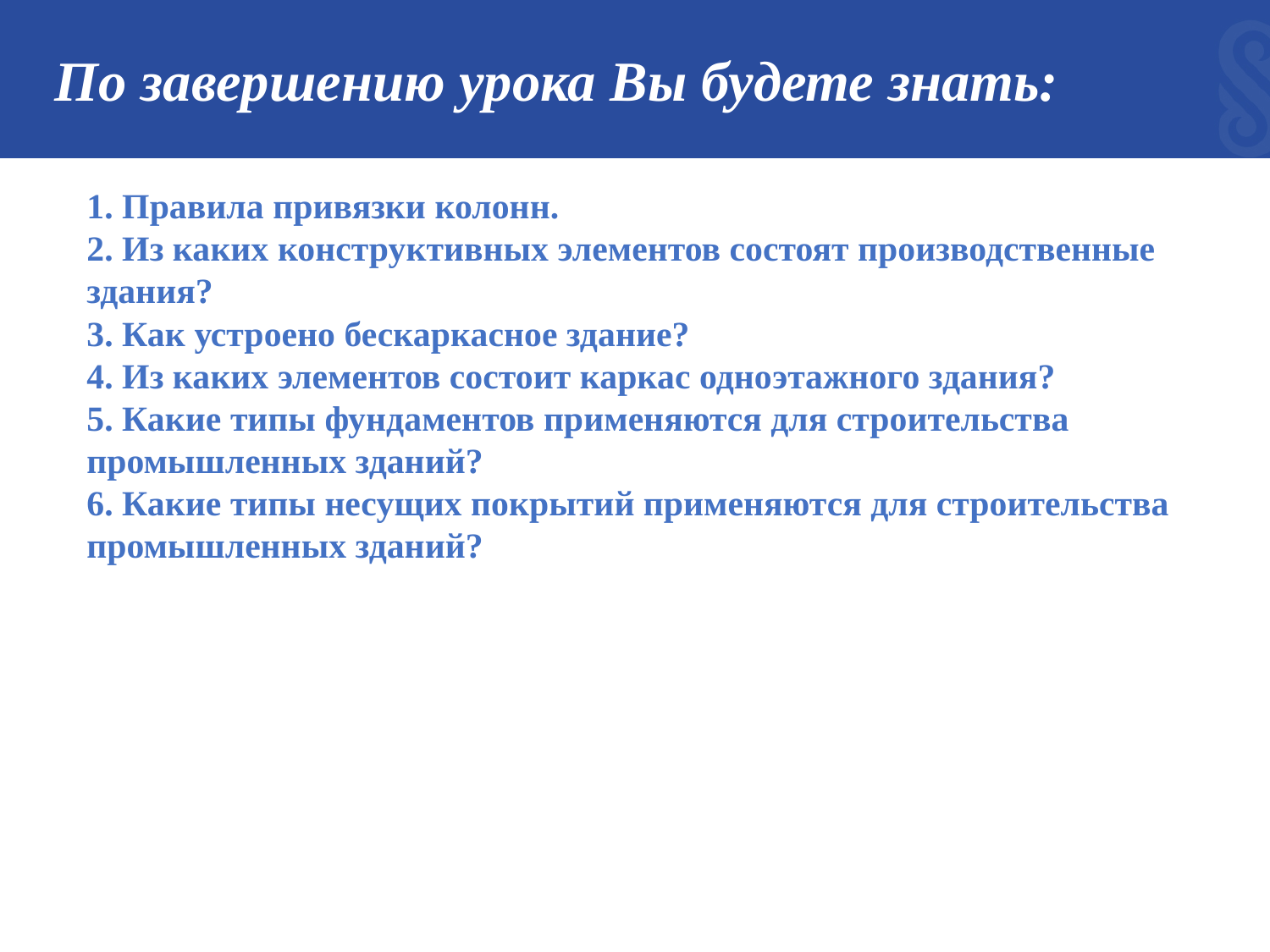

# По завершению урока Вы будете знать:
1. Правила привязки колонн.
2. Из каких конструктивных элементов состоят производственные здания?
3. Как устроено бескаркасное здание?
4. Из каких элементов состоит каркас одноэтажного здания?
5. Какие типы фундаментов применяются для строительства промышленных зданий?
6. Какие типы несущих покрытий применяются для строительства промышленных зданий?